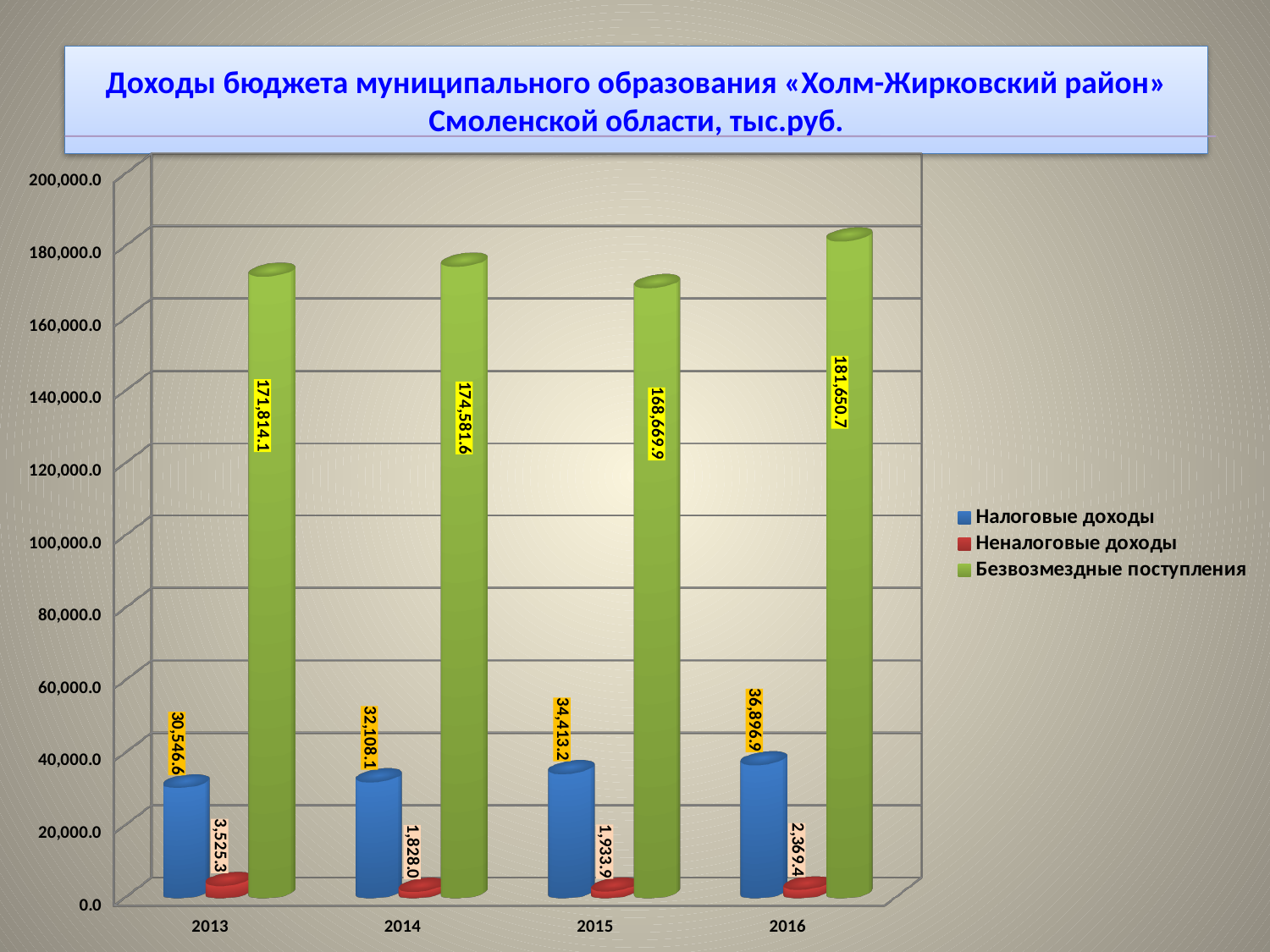

# Доходы бюджета муниципального образования «Холм-Жирковский район» Смоленской области, тыс.руб.

[unsupported chart]

### Chart

| Category |
|---|